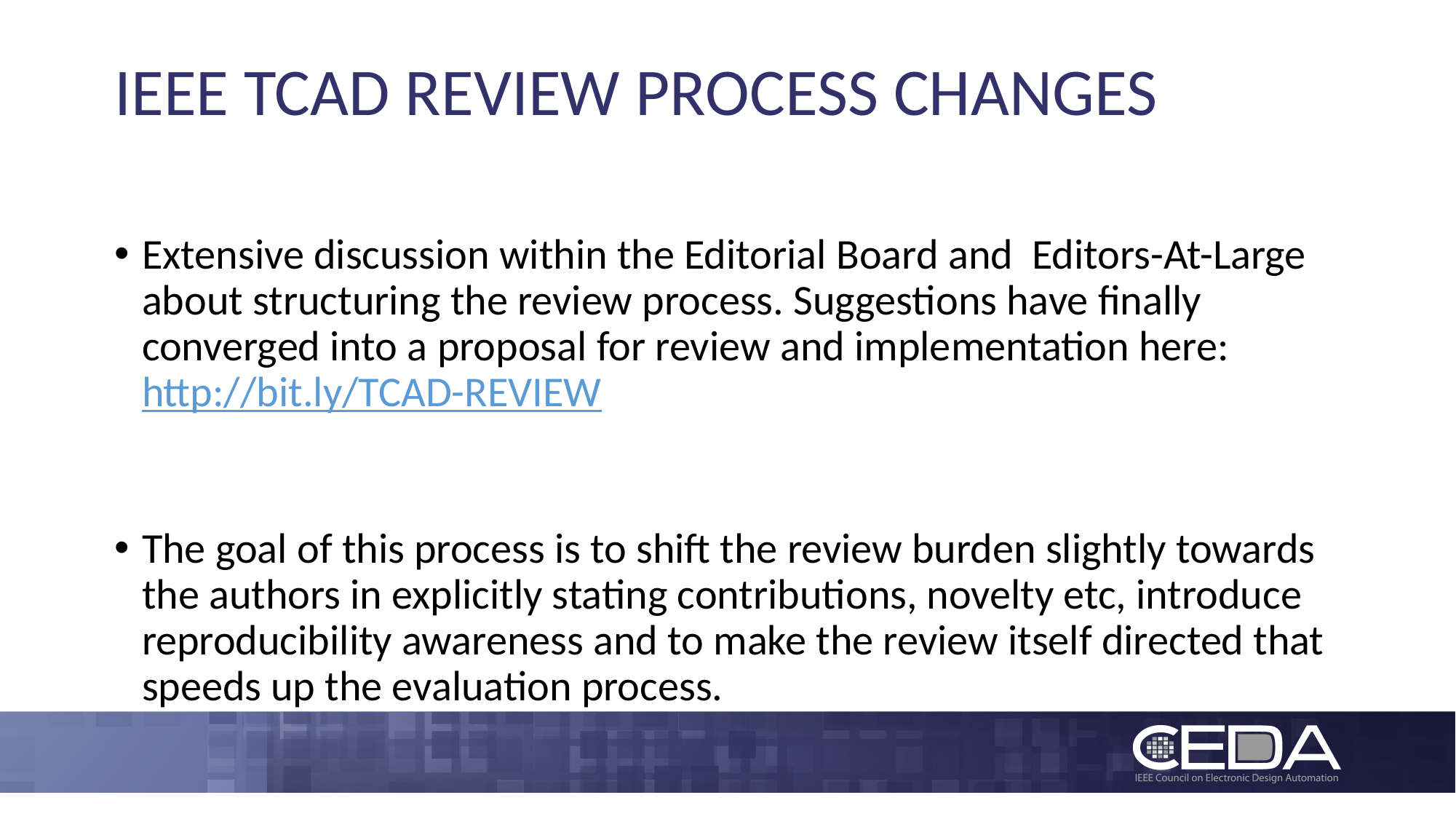

# IEEE TCAD REVIEW PROCESS CHANGES
Extensive discussion within the Editorial Board and  Editors-At-Large about structuring the review process. Suggestions have finally converged into a proposal for review and implementation here: http://bit.ly/TCAD-REVIEW

The goal of this process is to shift the review burden slightly towards the authors in explicitly stating contributions, novelty etc, introduce reproducibility awareness and to make the review itself directed that speeds up the evaluation process.